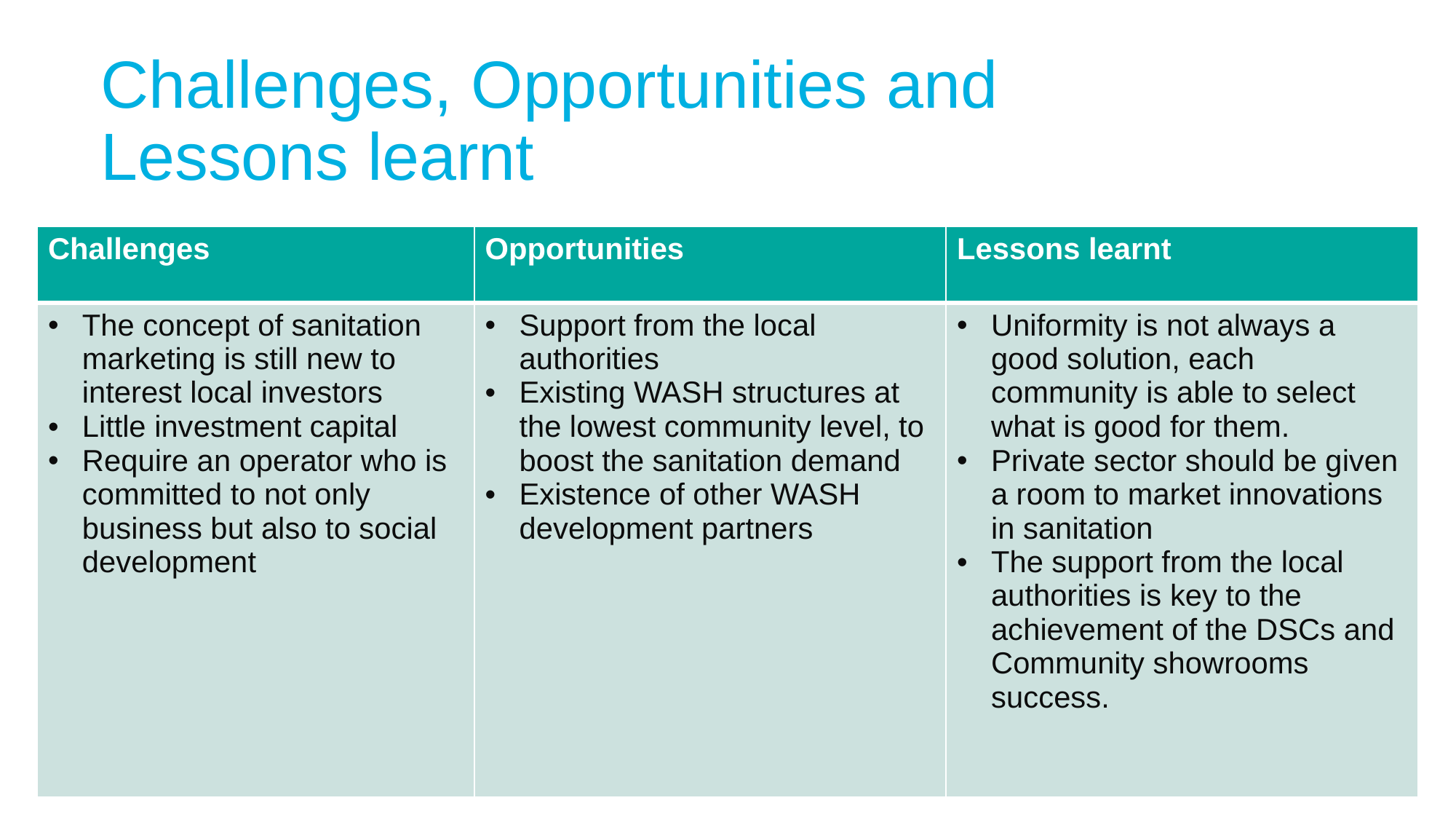

# Challenges, Opportunities and Lessons learnt
| Challenges | Opportunities | Lessons learnt |
| --- | --- | --- |
| The concept of sanitation marketing is still new to interest local investors Little investment capital Require an operator who is committed to not only business but also to social development | Support from the local authorities Existing WASH structures at the lowest community level, to boost the sanitation demand Existence of other WASH development partners | Uniformity is not always a good solution, each community is able to select what is good for them. Private sector should be given a room to market innovations in sanitation The support from the local authorities is key to the achievement of the DSCs and Community showrooms success. |